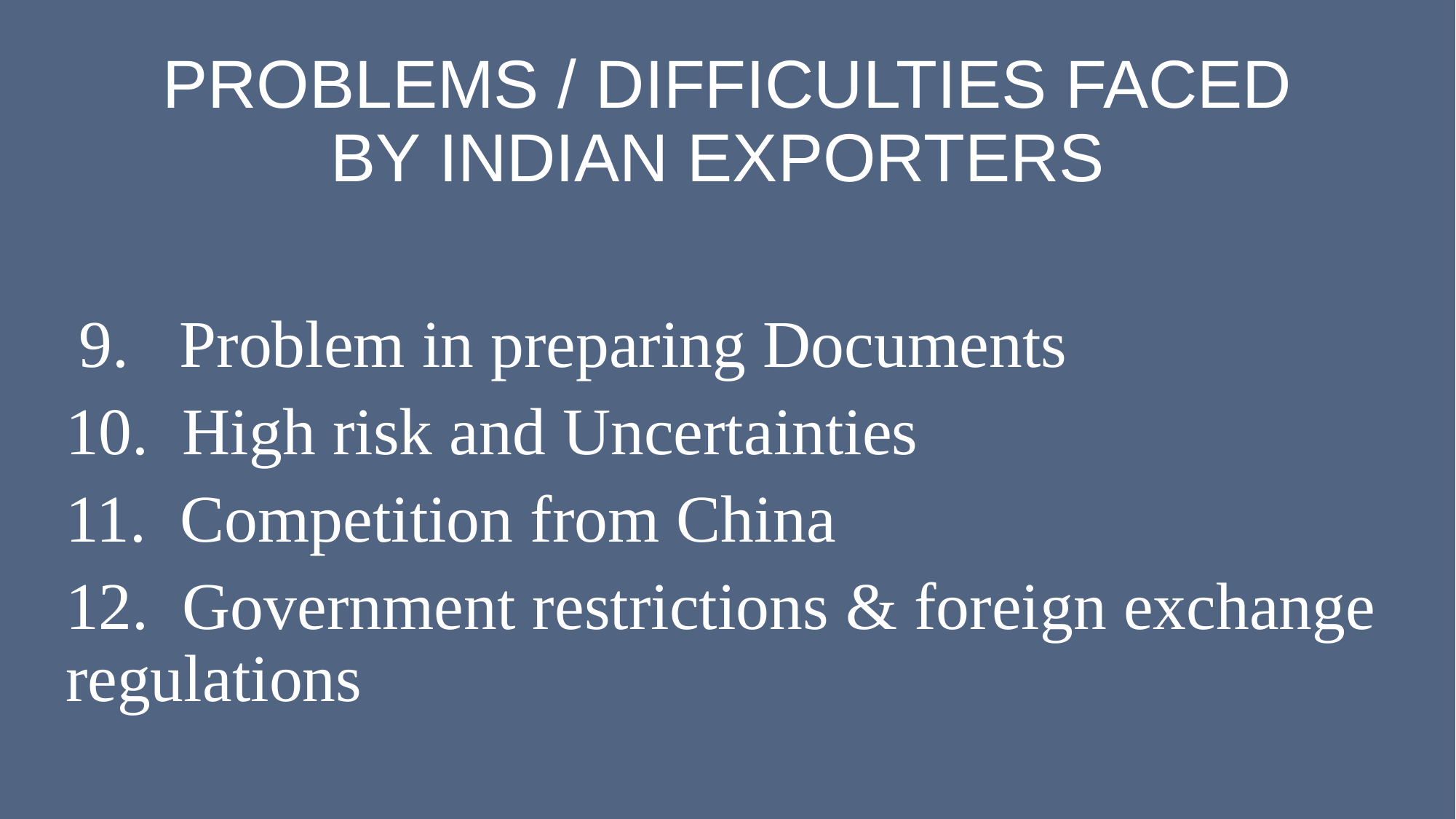

# PROBLEMS / DIFFICULTIES FACED BY INDIAN EXPORTERS

  9.   Problem in preparing Documents
10.  High risk and Uncertainties
11.  Competition from China
12.  Government restrictions & foreign exchange     regulations